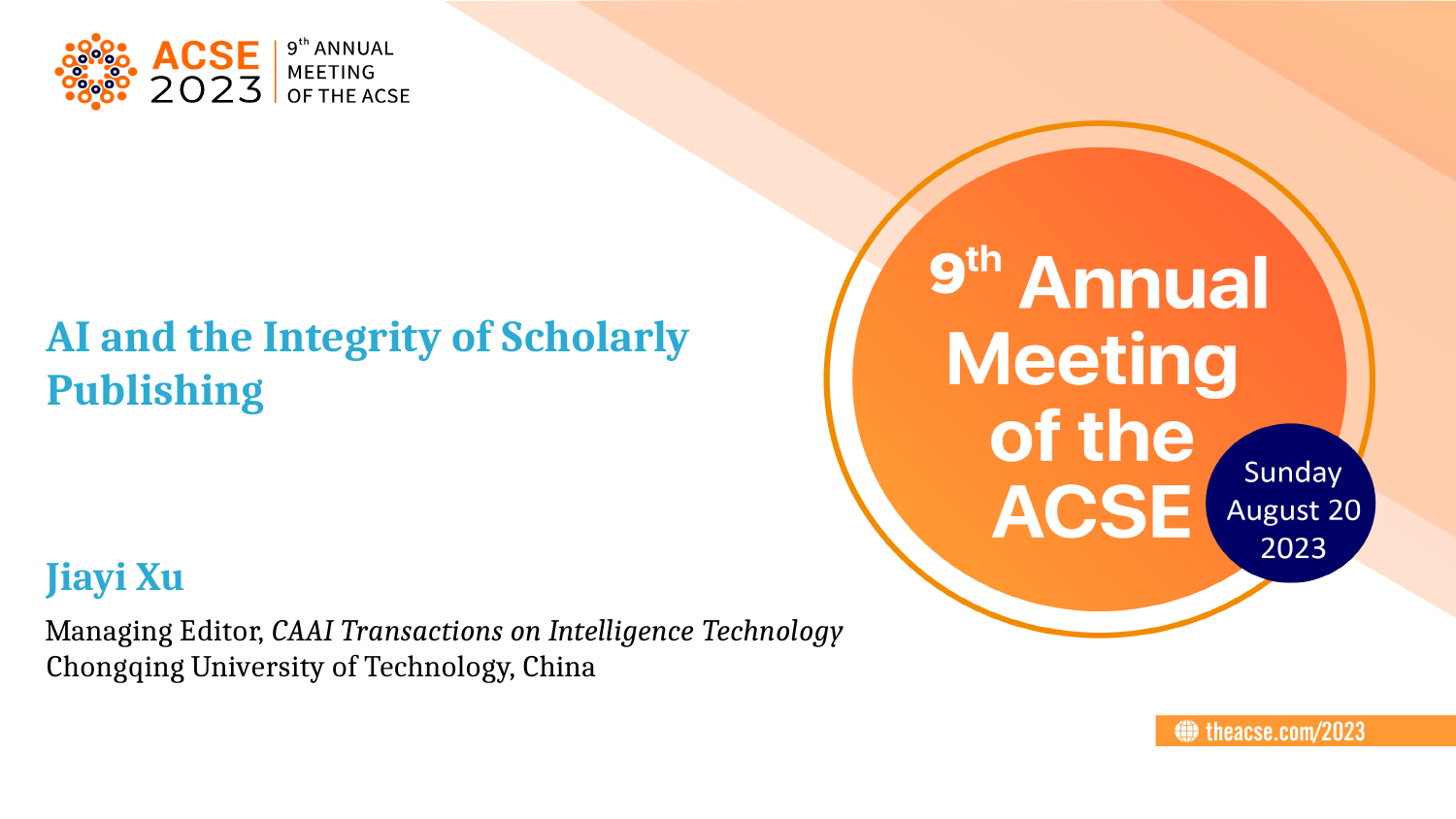

AI and the Integrity of Scholarly Publishing
Jiayi Xu
Managing Editor, CAAI Transactions on Intelligence Technology
Chongqing University of Technology, China